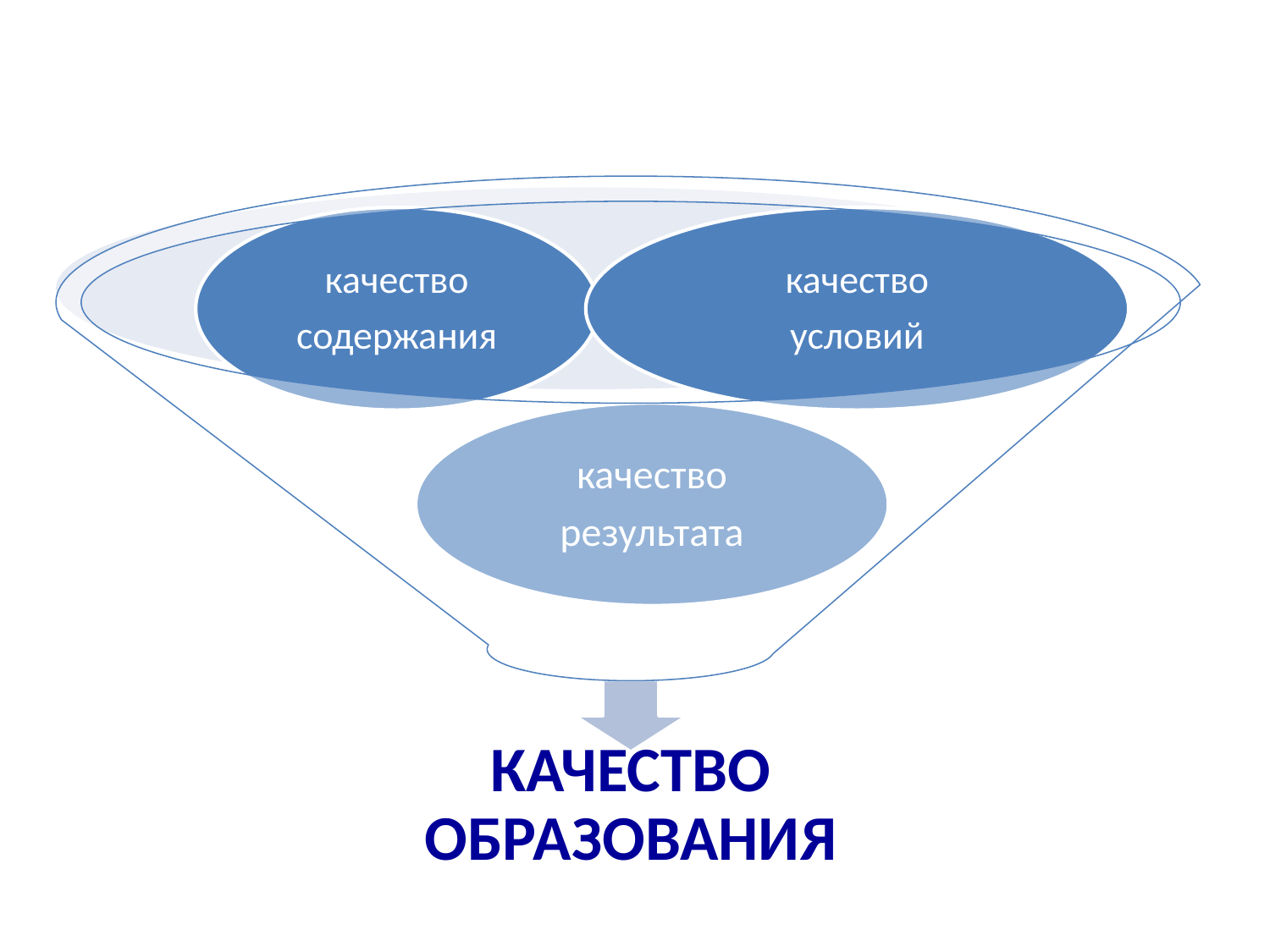

КАЧЕСТВО ОБРАЗОВАНИЯ
качество
результата
качество
содержания
качество
условий